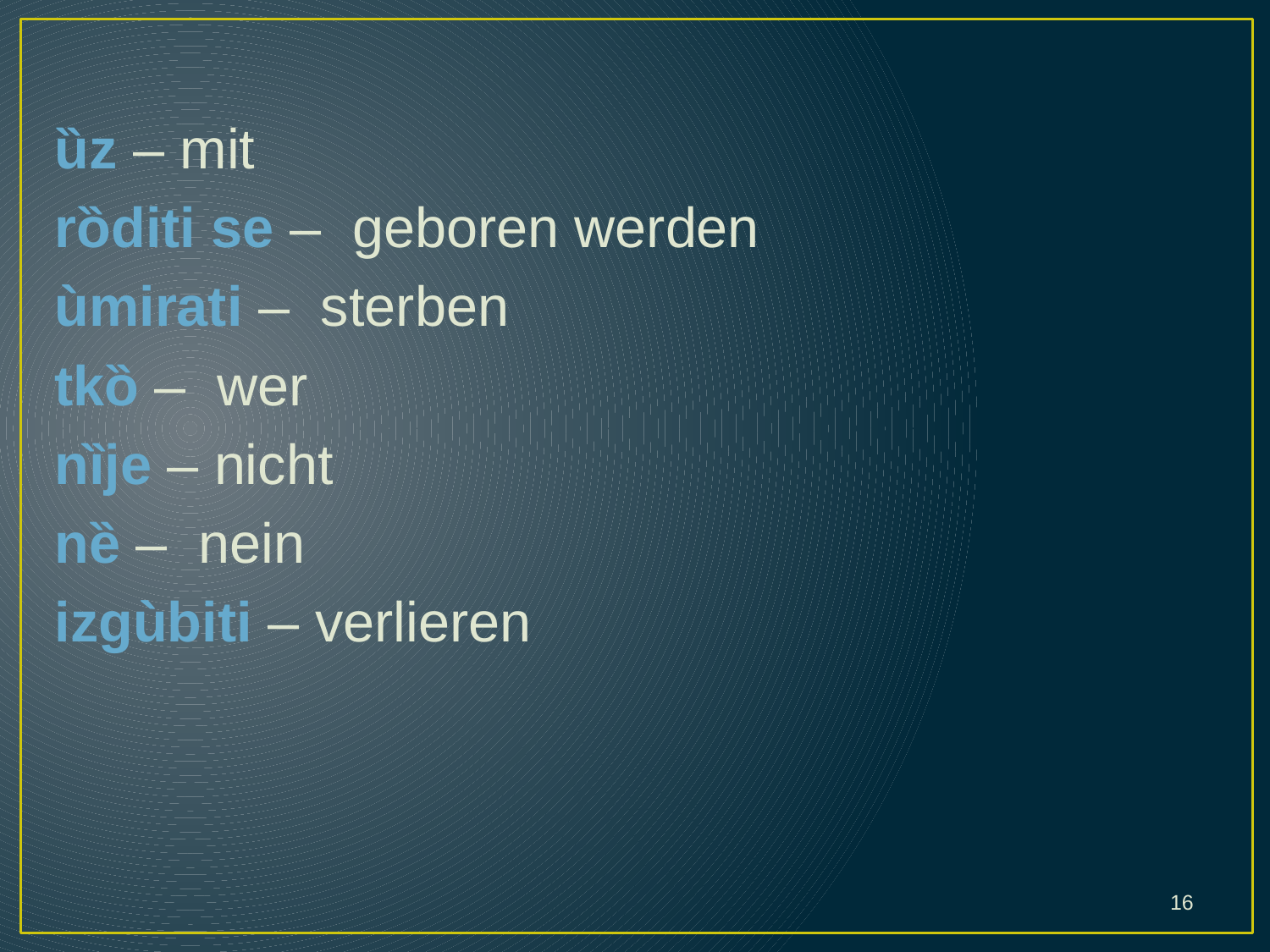

#
ȕz – mit
rȍditi se –  geboren werden
ùmirati –  sterben
tkȍ –  wer
nȉje – nicht
nȅ –  nein
izgùbiti – verlieren

16